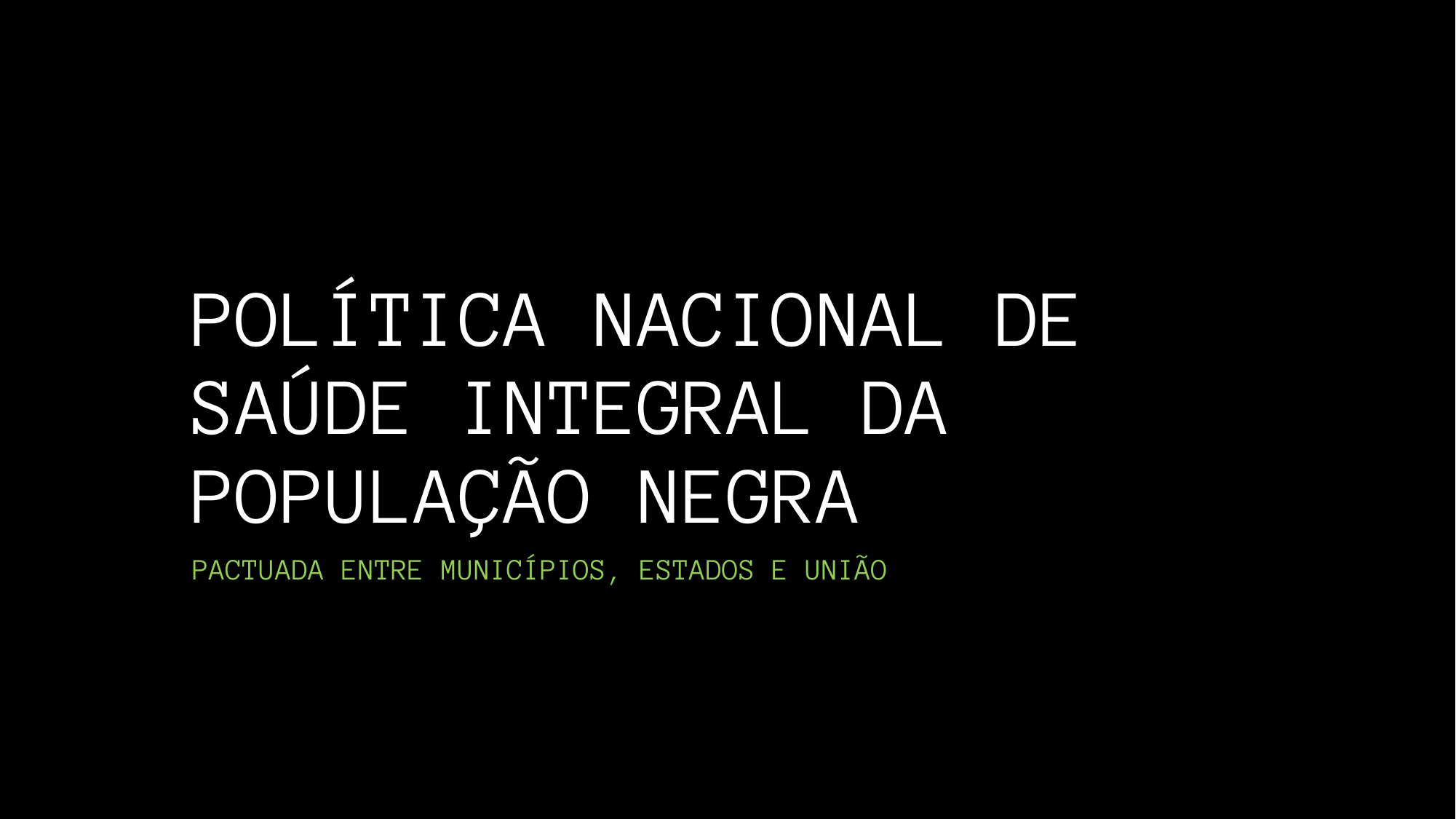

# POLÍTICA NACIONAL DE SAÚDE INTEGRAL DA POPULAÇÃO NEGRA
PACTUADA ENTRE MUNICÍPIOS, ESTADOS E UNIÃO